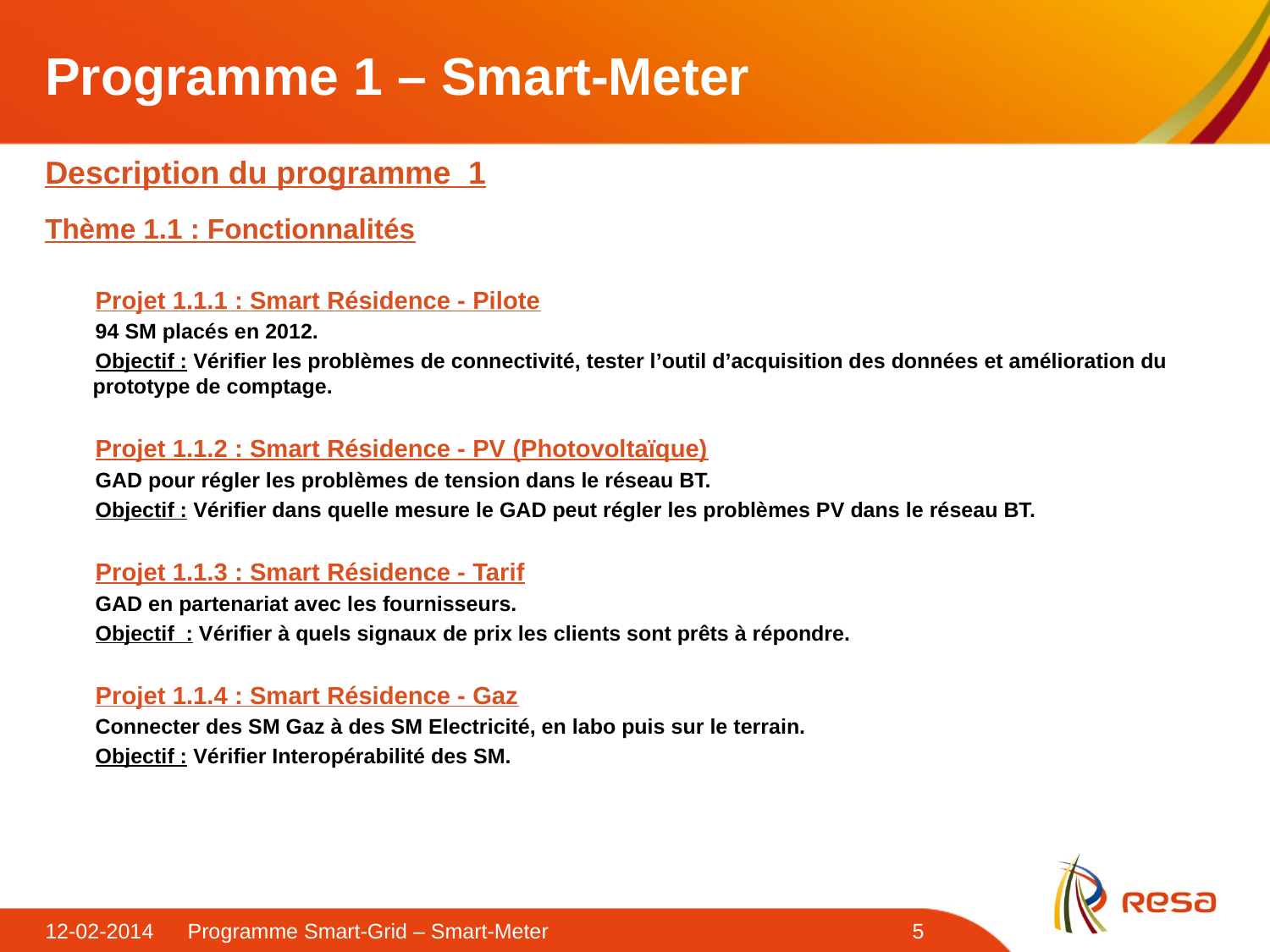

# Programme 1 – Smart-Meter
Description du programme  1

Thème 1.1 : Fonctionnalités

Projet 1.1.1 : Smart Résidence - Pilote
94 SM placés en 2012.
Objectif : Vérifier les problèmes de connectivité, tester l’outil d’acquisition des données et amélioration du prototype de comptage.

Projet 1.1.2 : Smart Résidence - PV (Photovoltaïque)
GAD pour régler les problèmes de tension dans le réseau BT.
Objectif : Vérifier dans quelle mesure le GAD peut régler les problèmes PV dans le réseau BT.

Projet 1.1.3 : Smart Résidence - Tarif
GAD en partenariat avec les fournisseurs.
Objectif  : Vérifier à quels signaux de prix les clients sont prêts à répondre.

Projet 1.1.4 : Smart Résidence - Gaz
Connecter des SM Gaz à des SM Electricité, en labo puis sur le terrain.
Objectif : Vérifier Interopérabilité des SM.

12-02-2014
Programme Smart-Grid – Smart-Meter
5